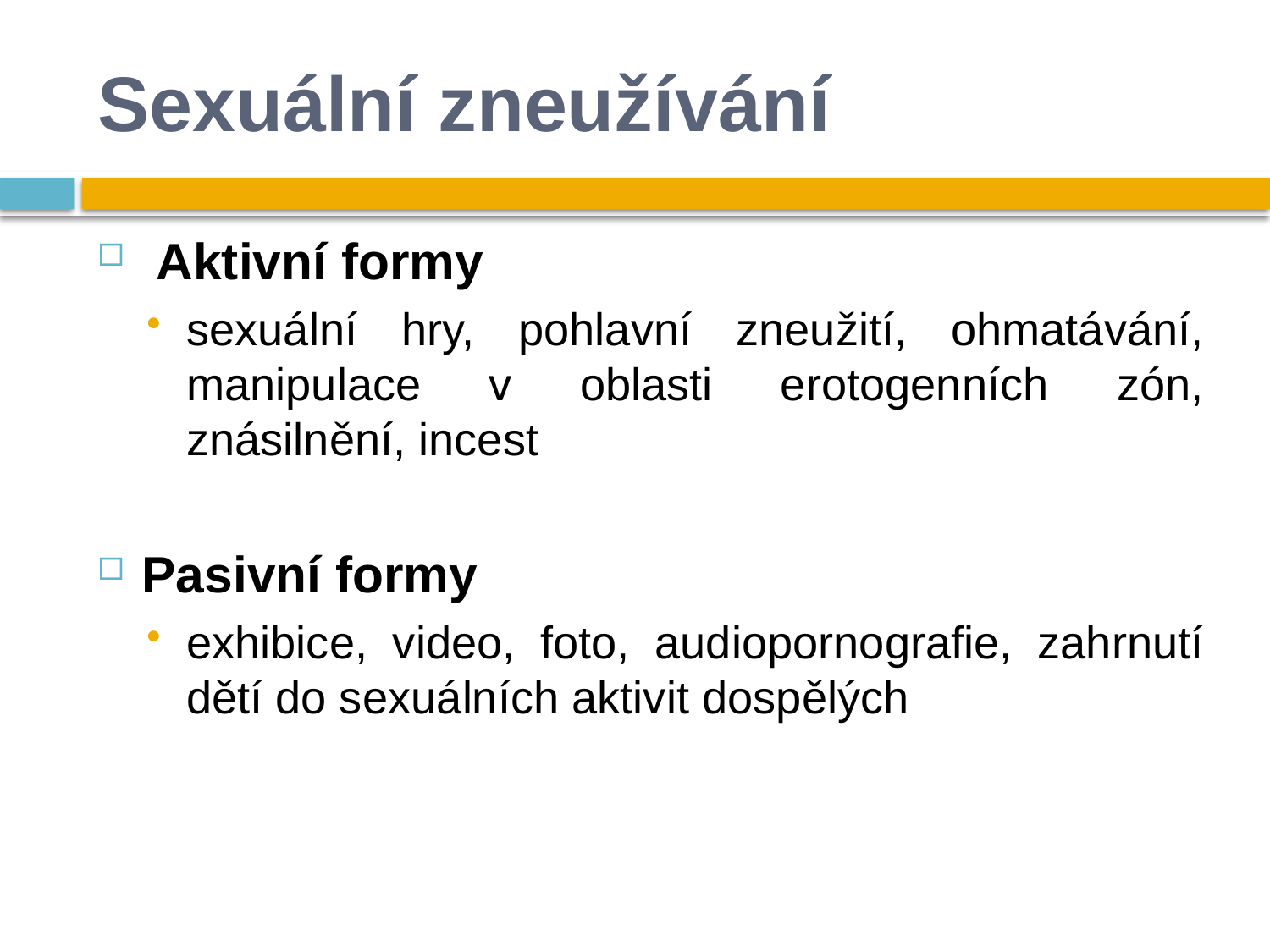

# Sexuální zneužívání
 Aktivní formy
sexuální hry, pohlavní zneužití, ohmatávání, manipulace v oblasti erotogenních zón, znásilnění, incest

Pasivní formy
exhibice, video, foto, audiopornografie, zahrnutí dětí do sexuálních aktivit dospělých